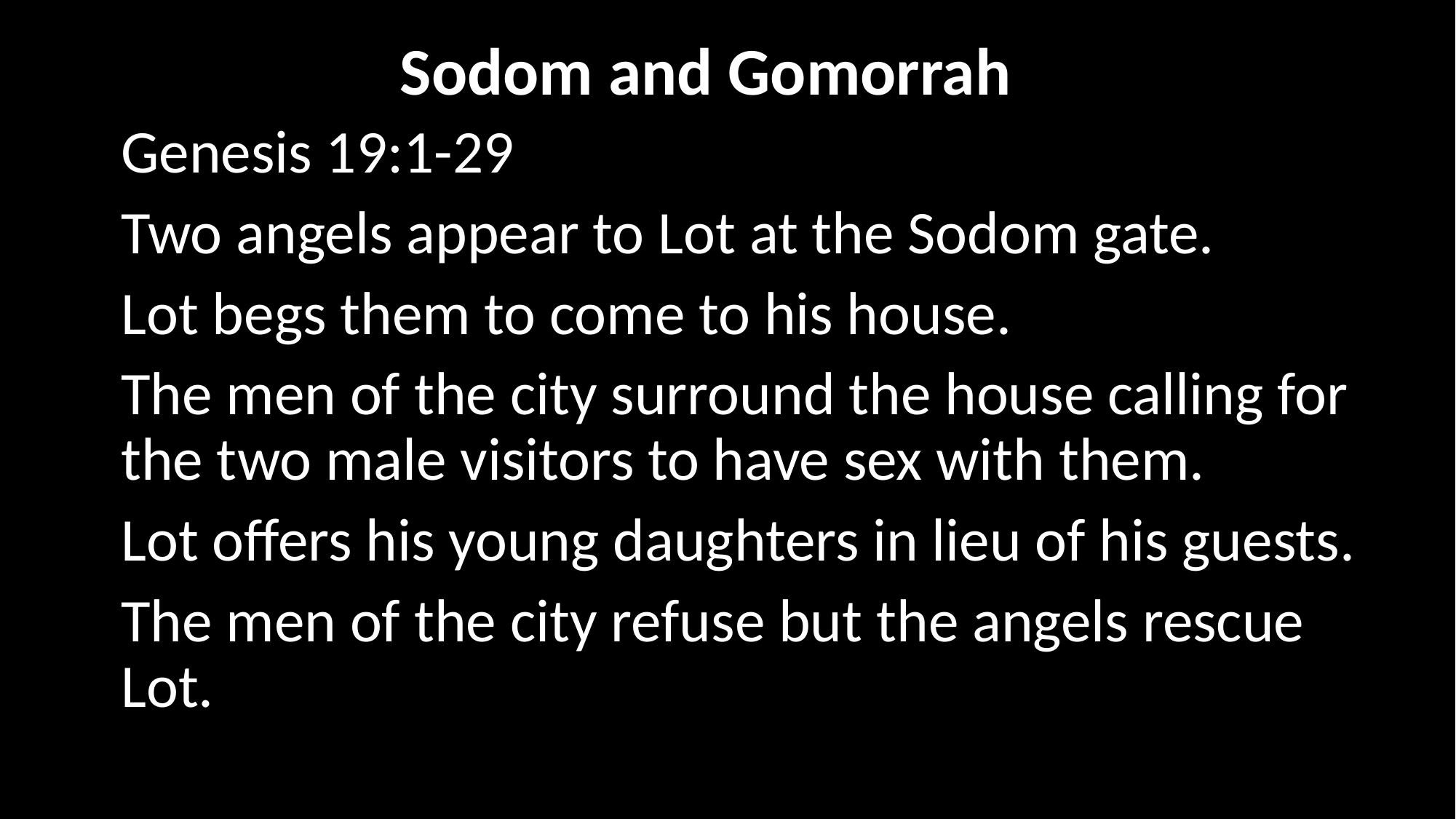

# Sodom and Gomorrah
Genesis 19:1-29
Two angels appear to Lot at the Sodom gate.
Lot begs them to come to his house.
The men of the city surround the house calling for the two male visitors to have sex with them.
Lot offers his young daughters in lieu of his guests.
The men of the city refuse but the angels rescue Lot.